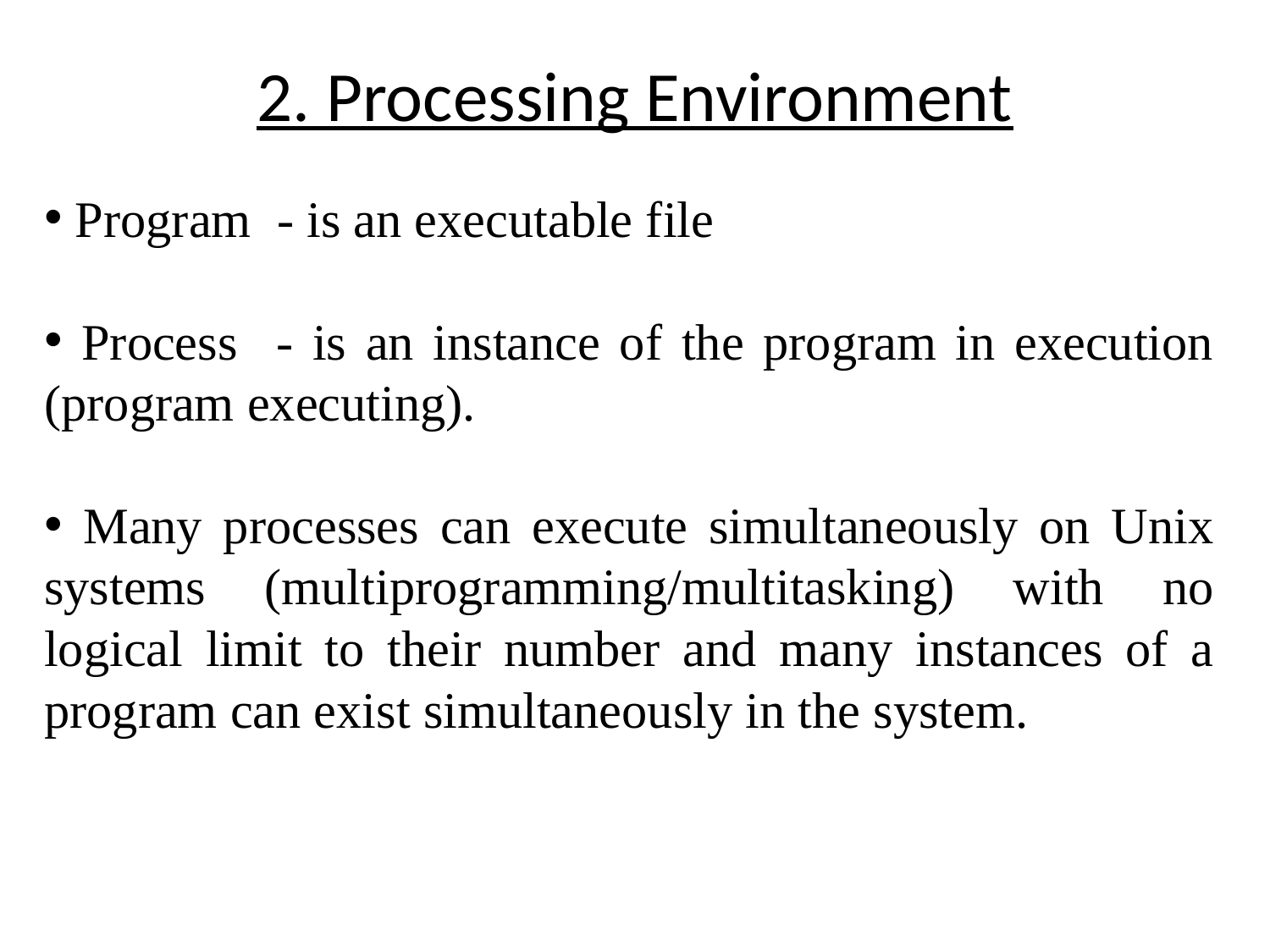

# 2. Processing Environment
 Program  - is an executable file

 Process  - is an instance of the program in execution (program executing).

 Many processes can execute simultaneously on Unix systems (multiprogramming/multitasking) with no logical limit to their number and many instances of a program can exist simultaneously in the system.